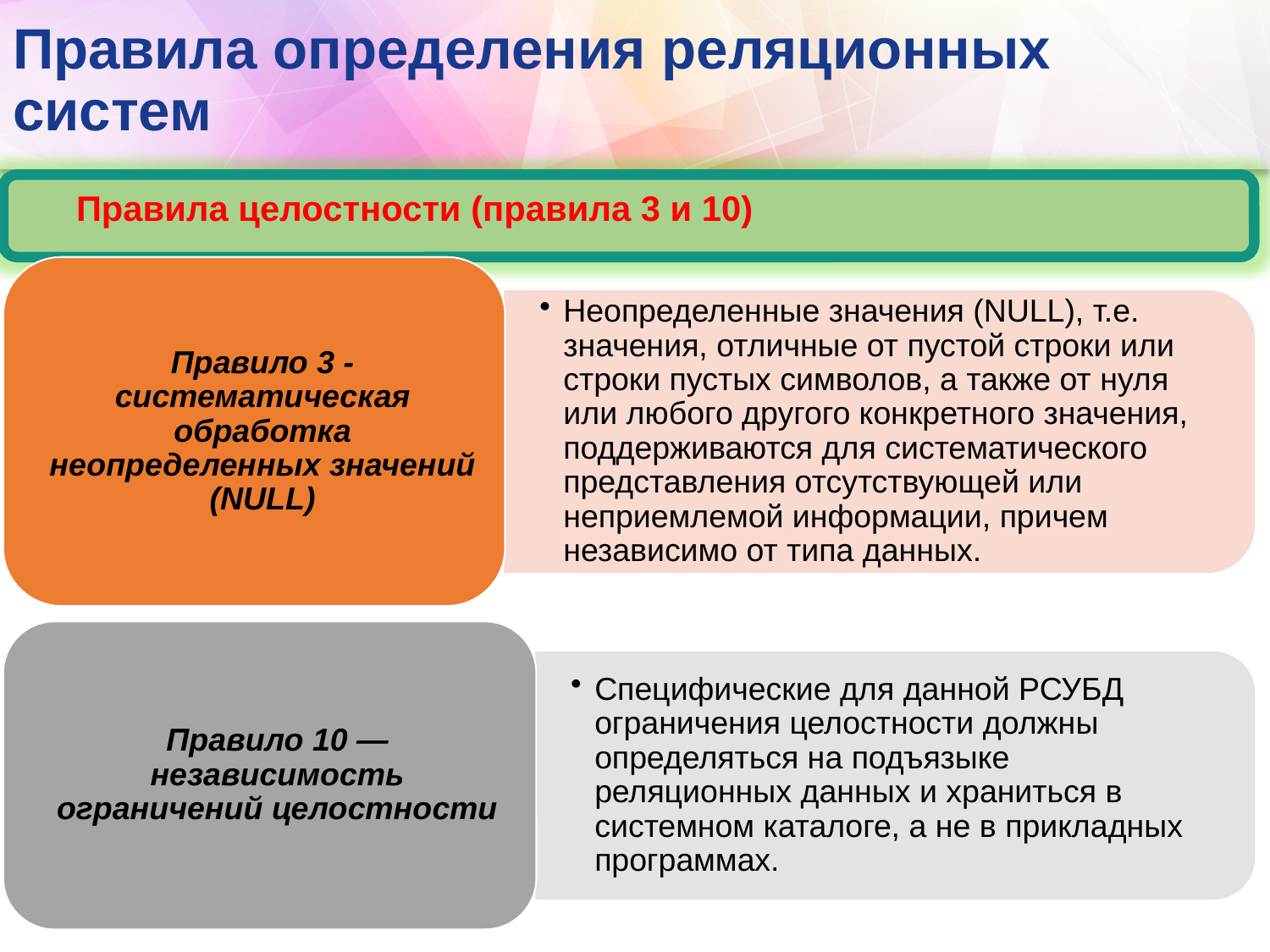

# Правила определения реляционных систем

Правила целостности (правила 3 и 10)
Неопределенные значения (NULL), т.е. значения, отличные от пустой строки или строки пустых символов, а также от нуля или любого другого конкретного значения, поддерживаются для систематического представления отсутствующей или неприемлемой информации, причем независимо от типа данных.
Правило 3 - систематическая обработка неопределенных значений (NULL)
Специфические для данной РСУБД ограничения целостности должны определяться на подъязыке реляционных данных и храниться в системном каталоге, а не в прикладных программах.
Правило 10 — независимость ограничений целостности